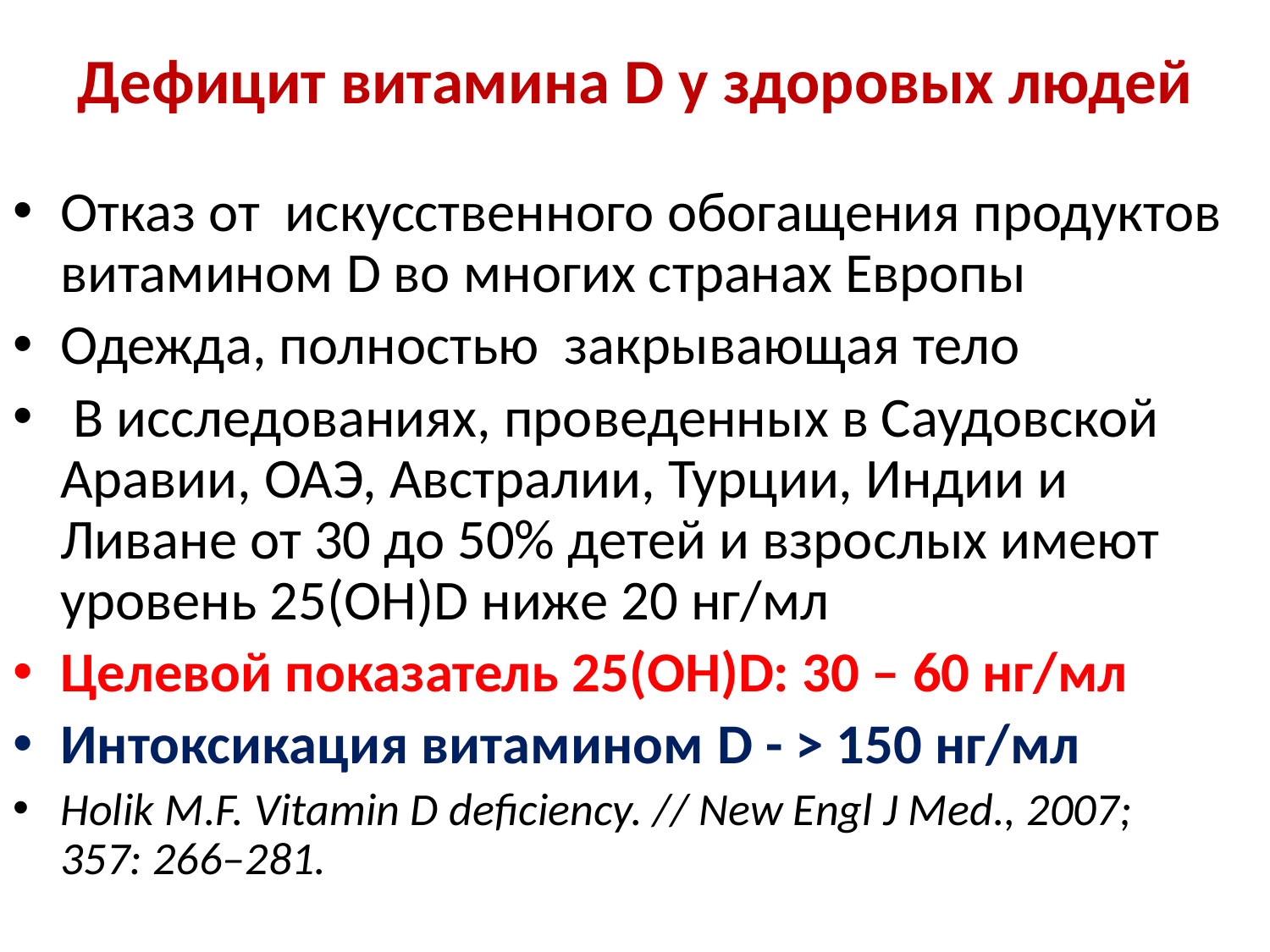

# Дефицит витамина D у здоровых людей
Отказ от  искусственного обогащения продуктов витамином D во многих странах Европы
Одежда, полностью  закрывающая тело
 В исследованиях, проведенных в Саудовской Аравии, ОАЭ, Австралии, Турции, Индии и Ливане от 30 до 50% детей и взрослых имеют уровень 25(ОН)D ниже 20 нг/мл
Целевой показатель 25(ОН)D: 30 – 60 нг/мл
Интоксикация витамином D - > 150 нг/мл
Holik M.F. Vitamin D deficiency. // New Engl J Med., 2007; 357: 266–281.